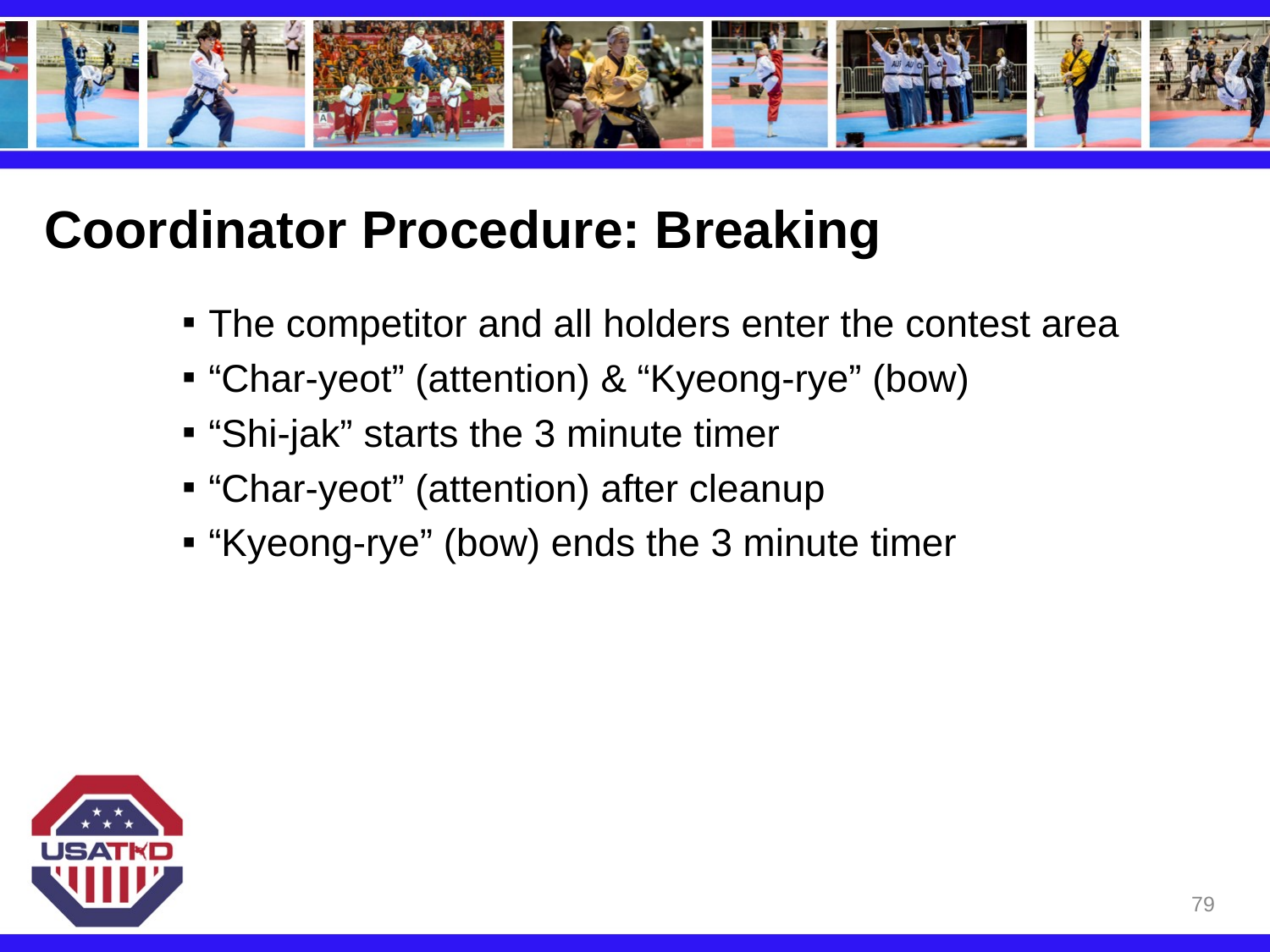

# Coordinator Procedure: Breaking
The competitor and all holders enter the contest area
“Char-yeot” (attention) & “Kyeong-rye” (bow)
“Shi-jak” starts the 3 minute timer
“Char-yeot” (attention) after cleanup
“Kyeong-rye” (bow) ends the 3 minute timer

79